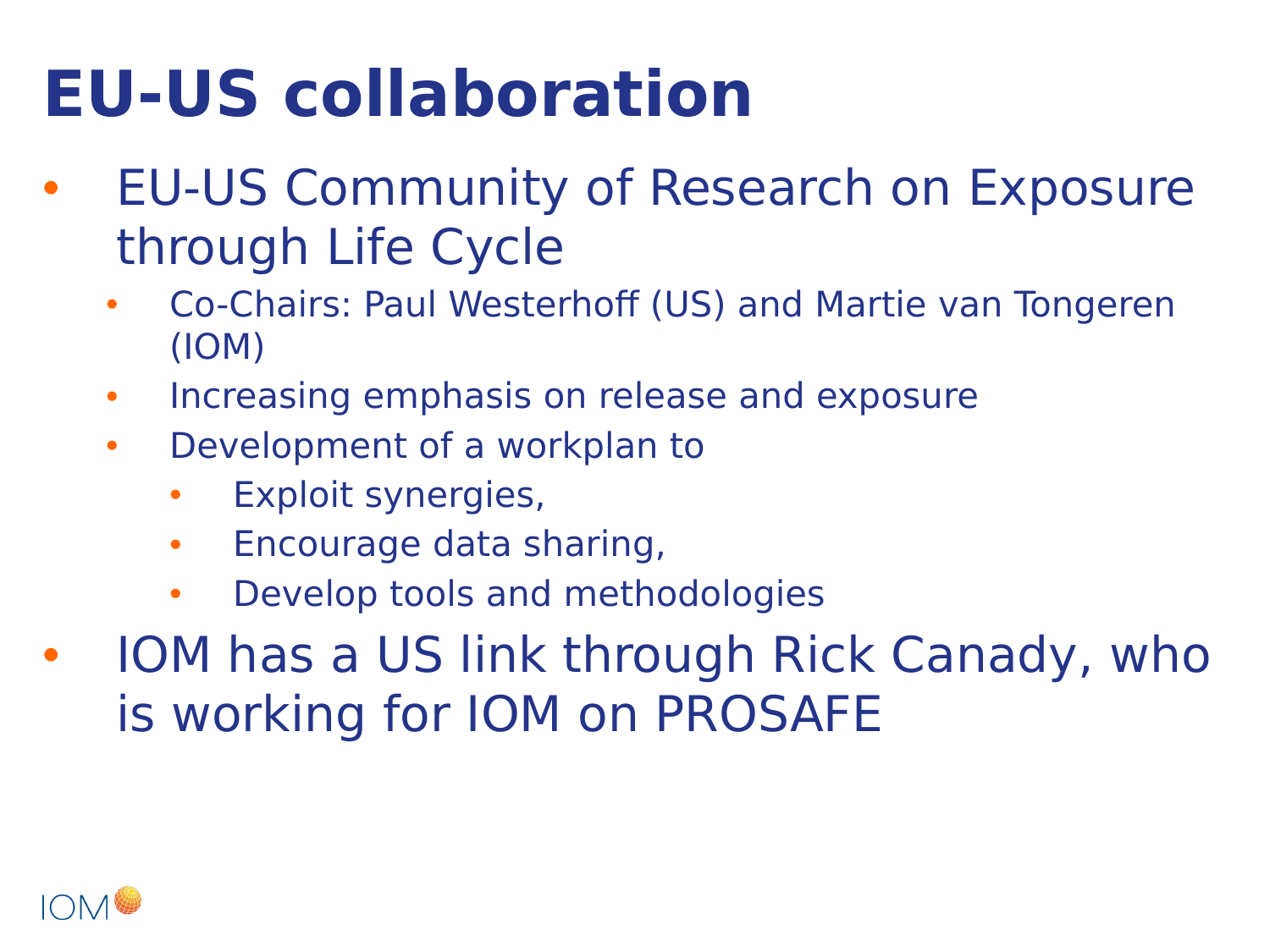

# EU-US collaboration
EU-US Community of Research on Exposure through Life Cycle
Co-Chairs: Paul Westerhoff (US) and Martie van Tongeren (IOM)
Increasing emphasis on release and exposure
Development of a workplan to
Exploit synergies,
Encourage data sharing,
Develop tools and methodologies
IOM has a US link through Rick Canady, who is working for IOM on PROSAFE